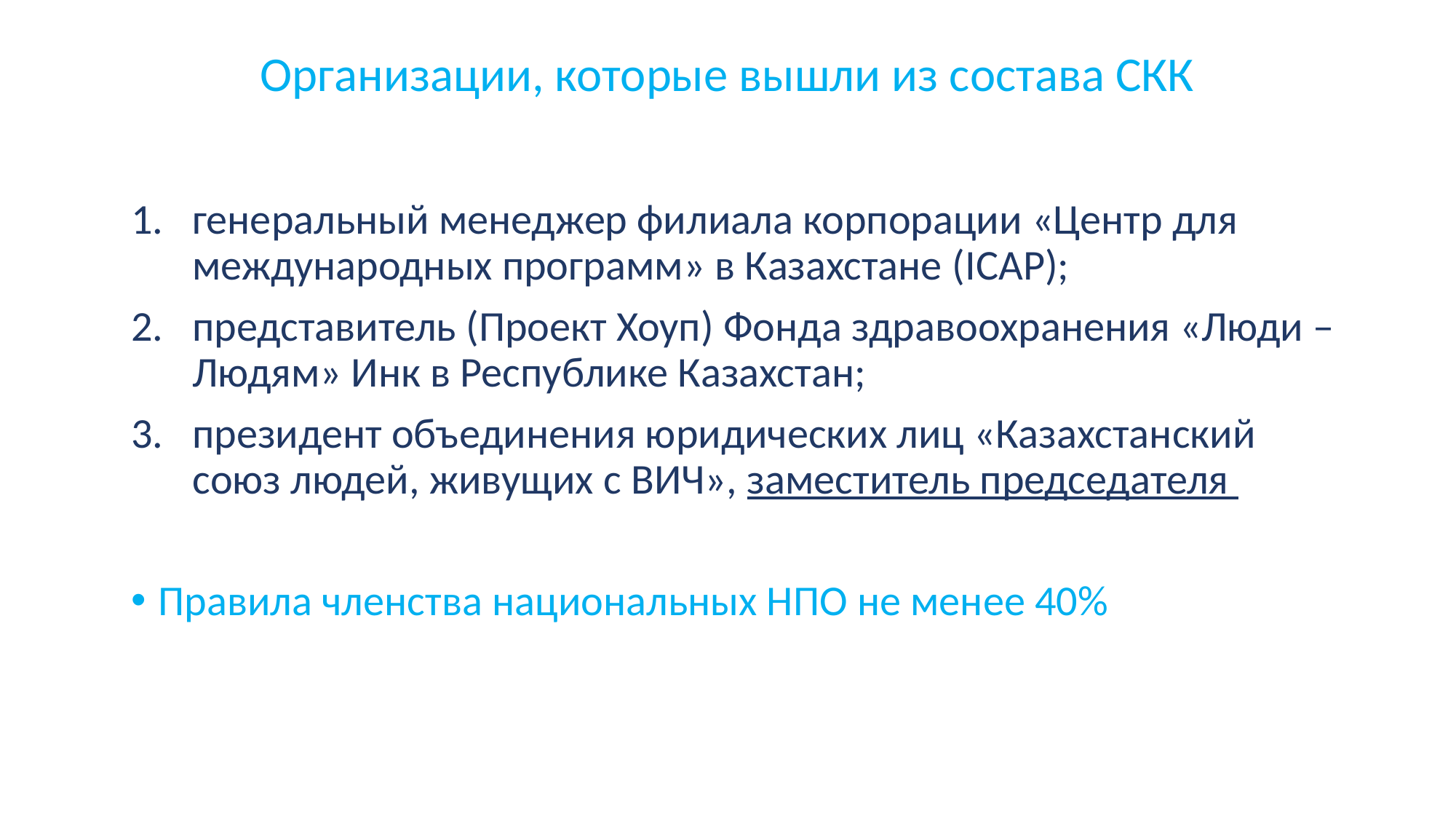

# Организации, которые вышли из состава СКК
генеральный менеджер филиала корпорации «Центр для международных программ» в Казахстане (ICAP);
представитель (Проект Хоуп) Фонда здравоохранения «Люди – Людям» Инк в Республике Казахстан;
президент объединения юридических лиц «Казахстанский союз людей, живущих с ВИЧ», заместитель председателя

Правила членства национальных НПО не менее 40%